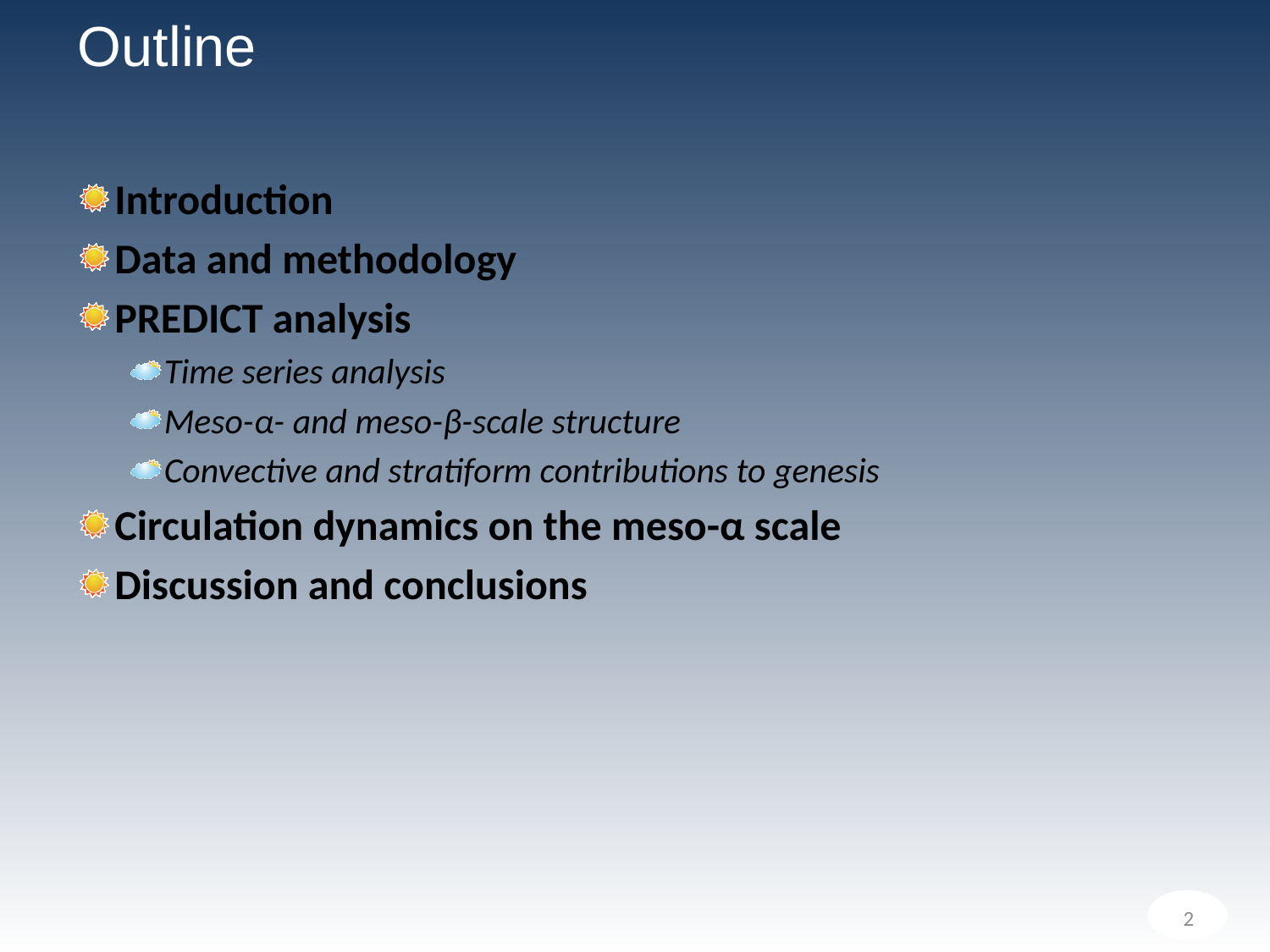

# Outline

Introduction
Data and methodology
PREDICT analysis
Time series analysis
Meso-α- and meso-β-scale structure
Convective and stratiform contributions to genesis
Circulation dynamics on the meso-α scale
Discussion and conclusions
2